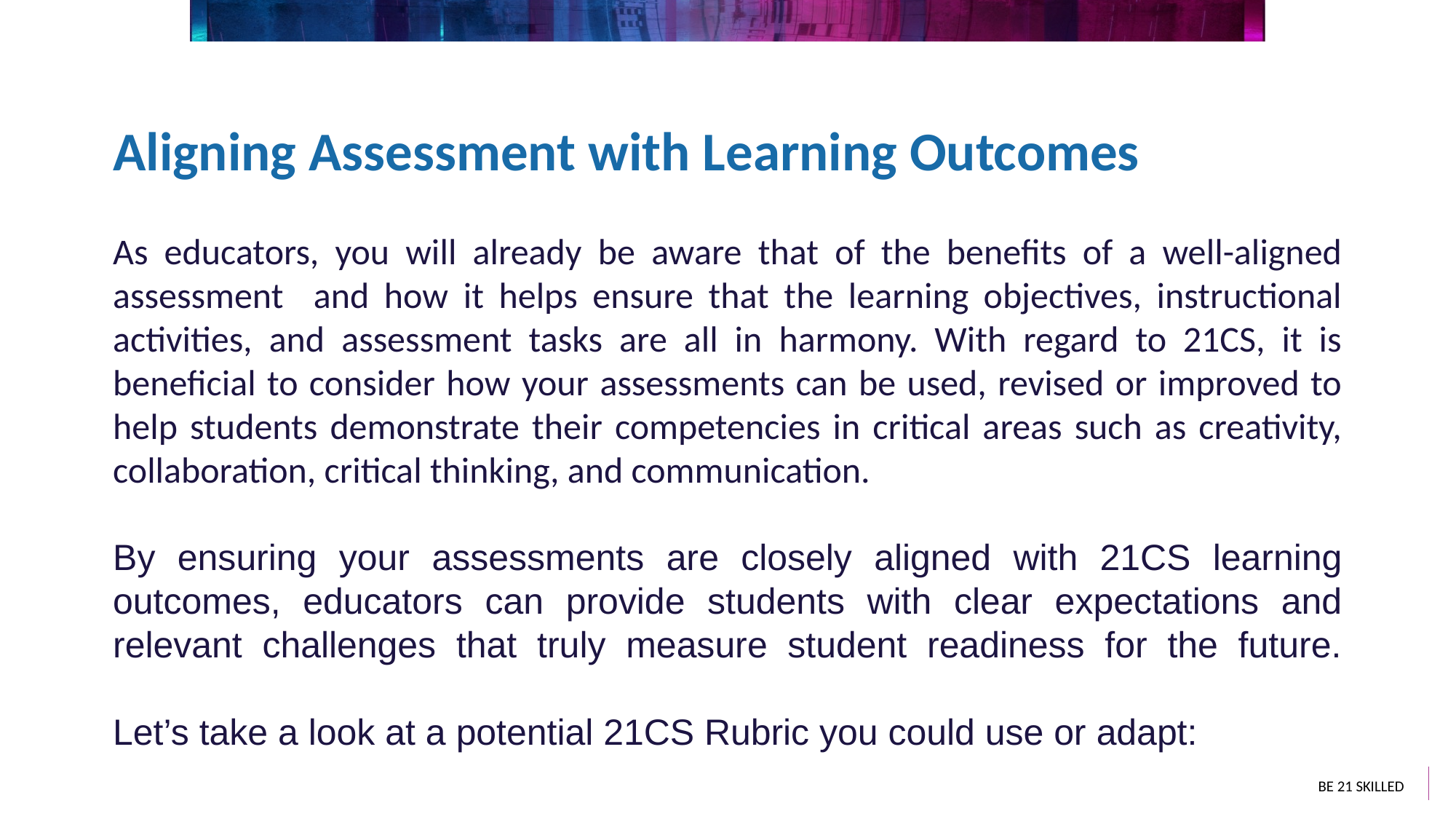

Aligning Assessment with Learning Outcomes
As educators, you will already be aware that of the benefits of a well-aligned assessment  and how it helps ensure that the learning objectives, instructional activities, and assessment tasks are all in harmony. With regard to 21CS, it is beneficial to consider how your assessments can be used, revised or improved to help students demonstrate their competencies in critical areas such as creativity, collaboration, critical thinking, and communication.

By ensuring your assessments are closely aligned with 21CS learning outcomes, educators can provide students with clear expectations and relevant challenges that truly measure student readiness for the future.
Let’s take a look at a potential 21CS Rubric you could use or adapt: